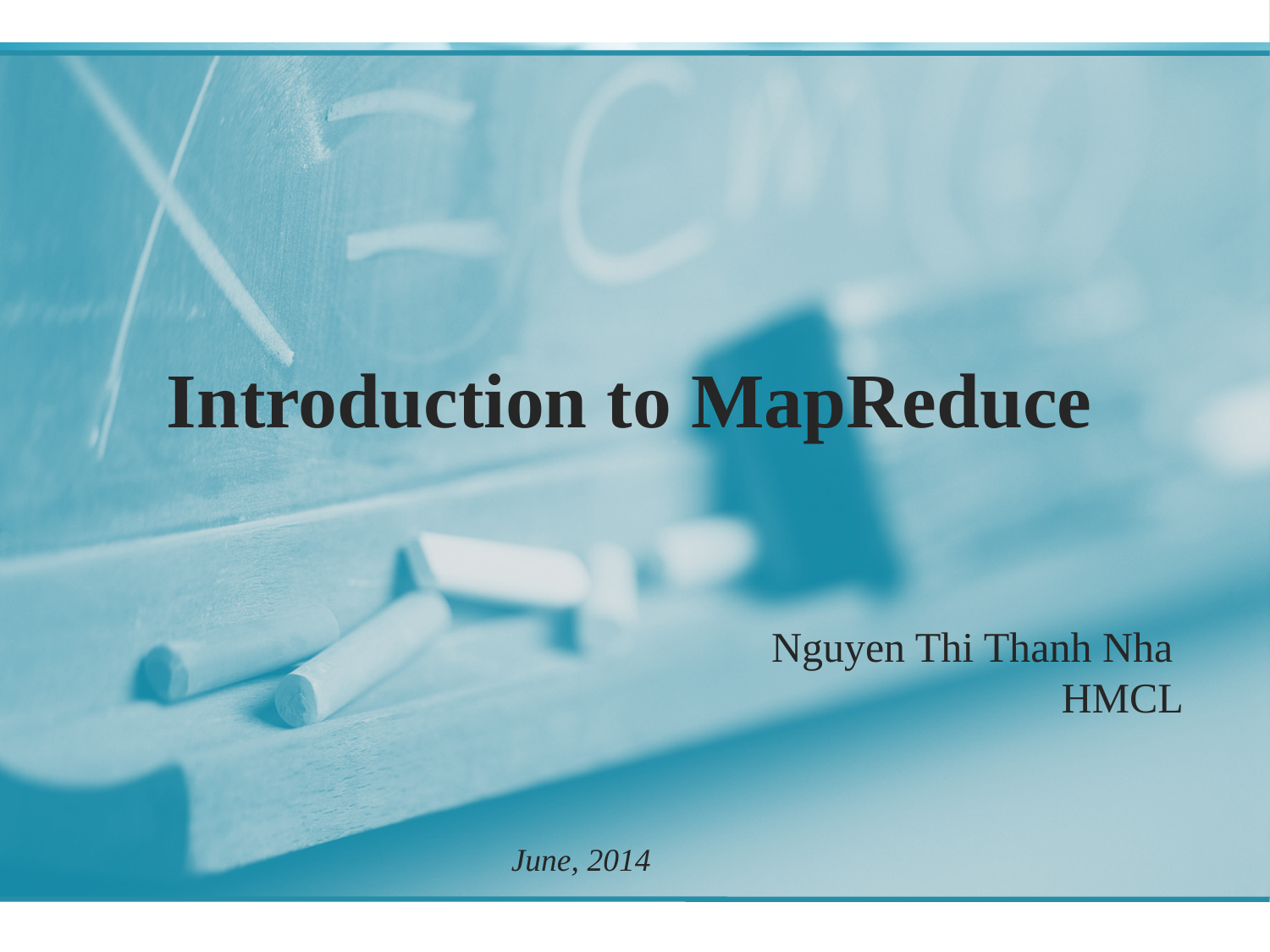

Introduction to MapReduce

# Nguyen Thi Thanh Nha HMCL
June, 2014